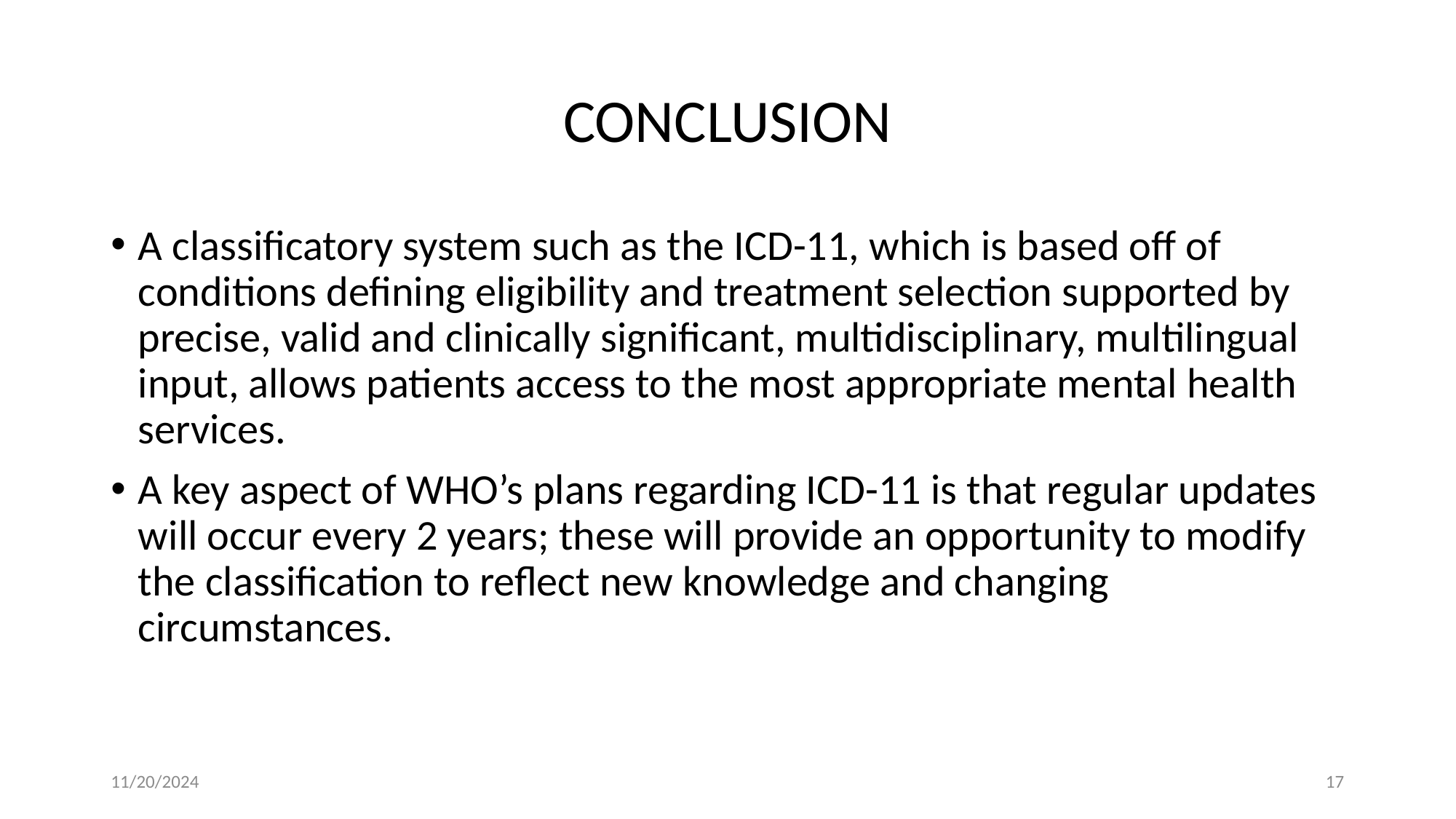

# CONCLUSION
A classificatory system such as the ICD-11, which is based off of conditions defining eligibility and treatment selection supported by precise, valid and clinically significant, multidisciplinary, multilingual input, allows patients access to the most appropriate mental health services.
A key aspect of WHO’s plans regarding ICD-11 is that regular updates will occur every 2 years; these will provide an opportunity to modify the classification to reflect new knowledge and changing circumstances.

11/20/2024

17